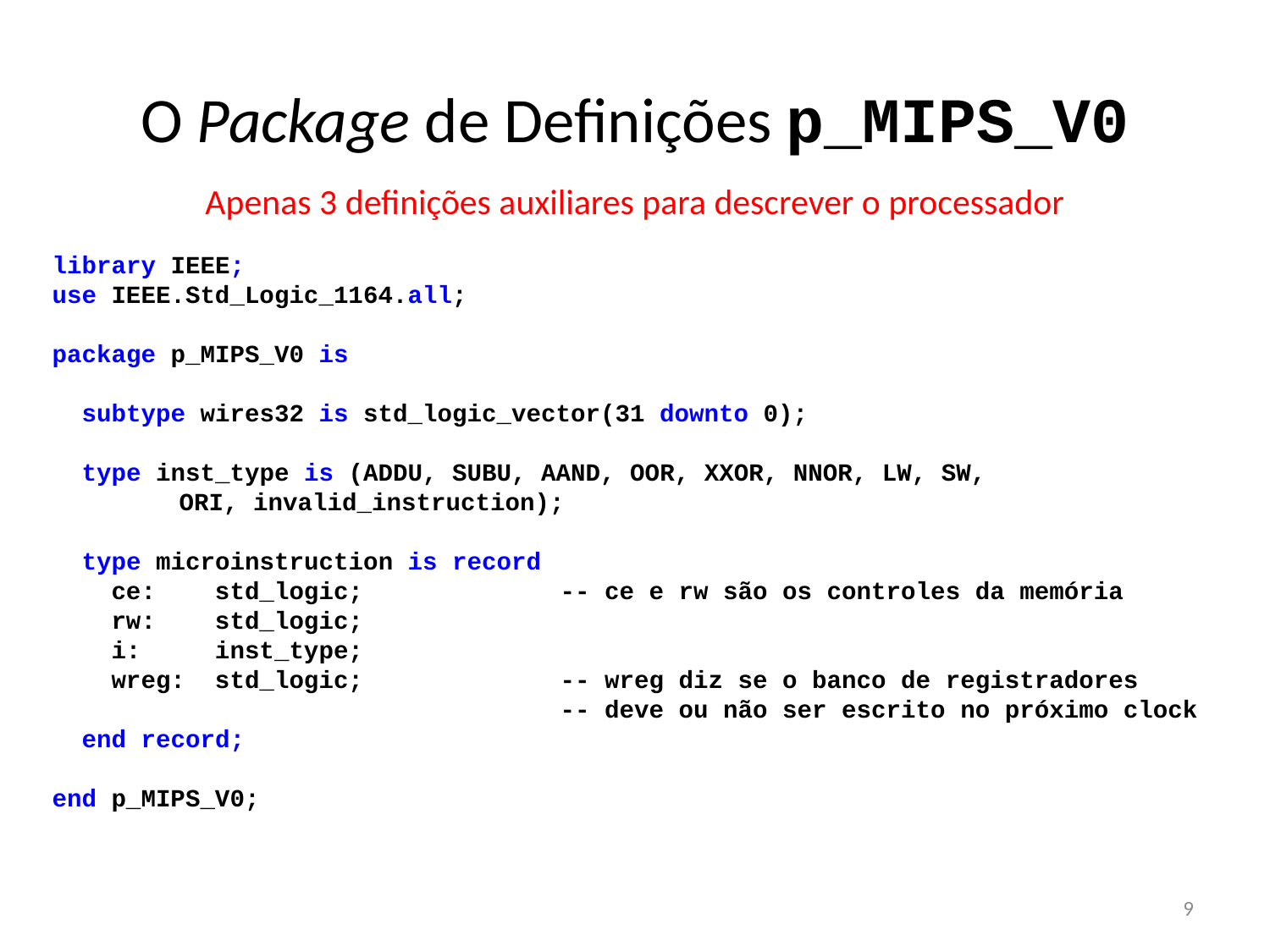

# O Package de Definições p_MIPS_V0
Apenas 3 definições auxiliares para descrever o processador
library IEEE;
use IEEE.Std_Logic_1164.all;

package p_MIPS_V0 is

  subtype wires32 is std_logic_vector(31 downto 0);

  type inst_type is (ADDU, SUBU, AAND, OOR, XXOR, NNOR, LW, SW,
  	ORI, invalid_instruction);

  type microinstruction is record
    ce:    std_logic;		-- ce e rw são os controles da memória
    rw:    std_logic;
    i:     inst_type;
    wreg:  std_logic; 		-- wreg diz se o banco de registradores
				-- deve ou não ser escrito no próximo clock
  end record;

end p_MIPS_V0;
9